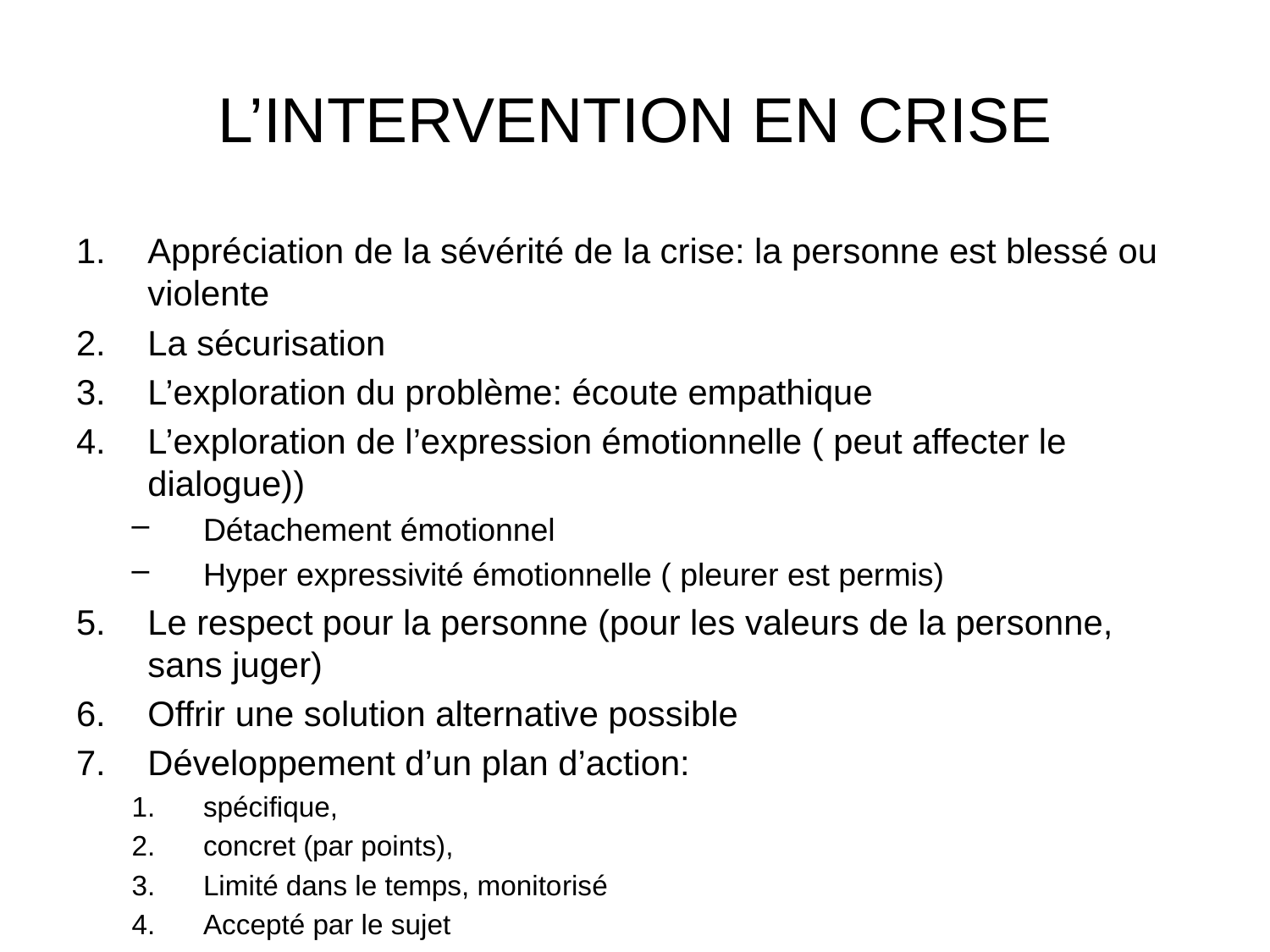

# L’INTERVENTION EN CRISE
Appréciation de la sévérité de la crise: la personne est blessé ou violente
La sécurisation
L’exploration du problème: écoute empathique
L’exploration de l’expression émotionnelle ( peut affecter le dialogue))
Détachement émotionnel
Hyper expressivité émotionnelle ( pleurer est permis)
Le respect pour la personne (pour les valeurs de la personne, sans juger)
Offrir une solution alternative possible
Développement d’un plan d’action:
spécifique,
concret (par points),
Limité dans le temps, monitorisé
Accepté par le sujet